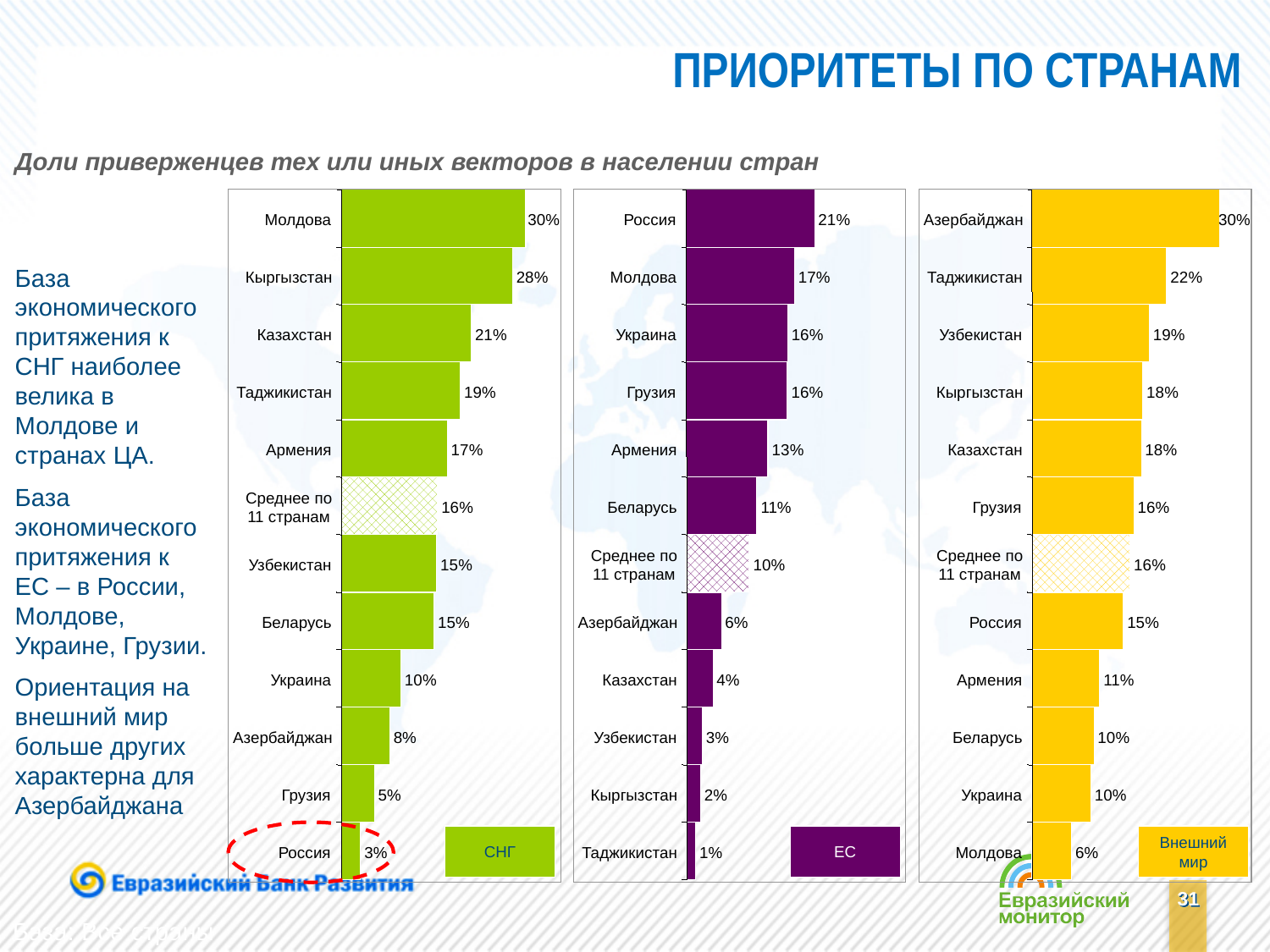

ПРИОРИТЕТЫ ПО СТРАНАМ
Доли приверженцев тех или иных векторов в населении стран

Молдова
30%
Россия
21%
Азербайджан
30%

База экономического притяжения к СНГ наиболее велика в Молдове и странах ЦА.
База экономического притяжения к ЕС – в России, Молдове, Украине, Грузии.
Ориентация на внешний мир больше других характерна для Азербайджана
Кыргызстан
28%
Молдова
17%
Таджикистан
22%

Казахстан
21%
Украина
16%
Узбекистан
19%

Таджикистан
19%
Грузия
16%
Кыргызстан
18%

17%
13%
18%
Армения
Армения
Казахстан

Среднее по
16%
Беларусь
11%
Грузия
16%
11 странам

Среднее по
Среднее по
Узбекистан
15%
10%
16%
11 странам
11 странам

15%
6%
15%
Беларусь
Азербайджан
Россия

Украина
10%
Казахстан
4%
Армения
11%

Азербайджан
8%
Узбекистан
3%
Беларусь
10%

5%
2%
10%
Грузия
Кыргызстан
Украина

СНГ
ЕС
Внешний мир
Россия
3%
Таджикистан
1%
Молдова
6%

База: Все страны